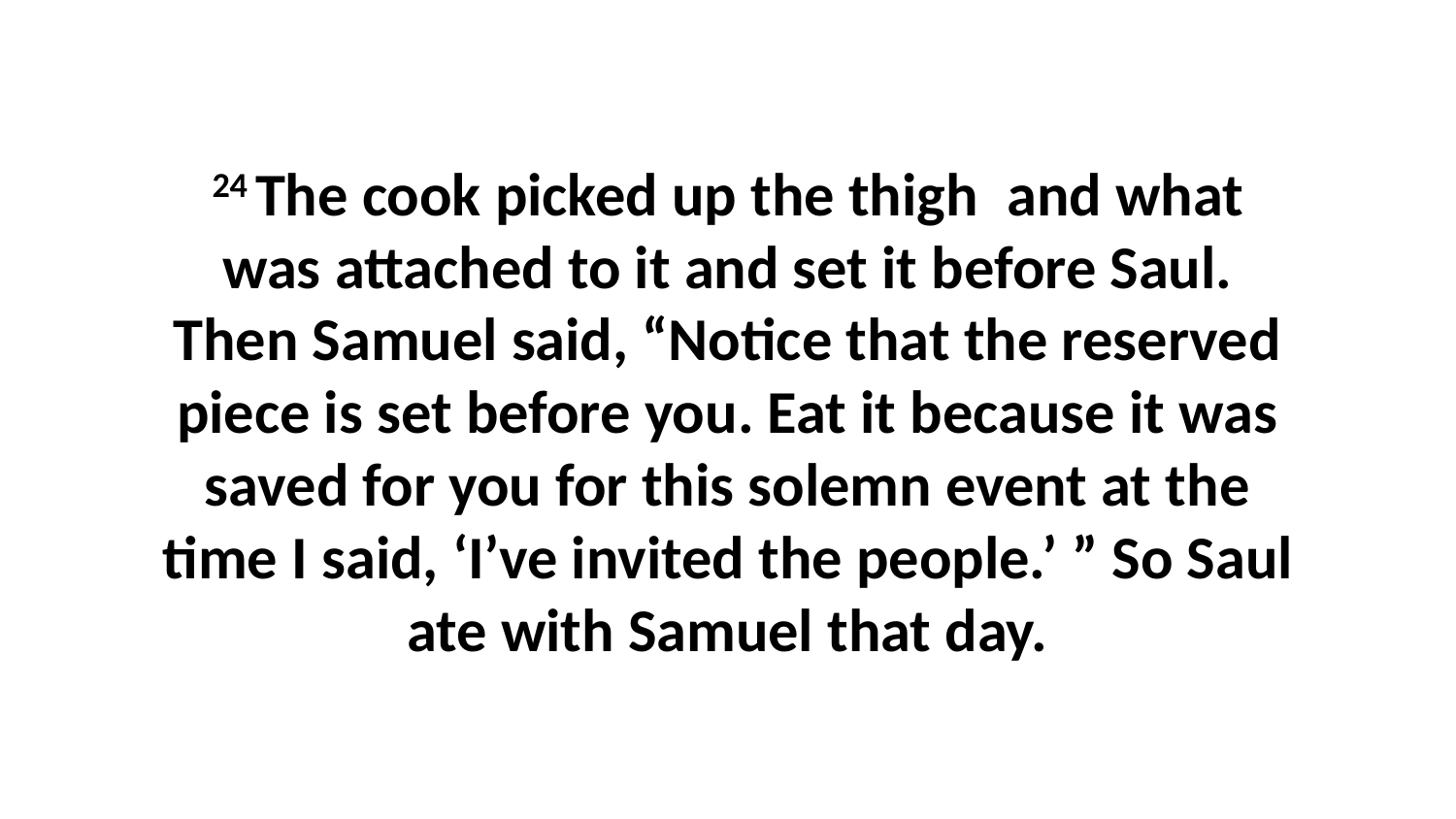

24 The cook picked up the thigh  and what was attached to it and set it before Saul. Then Samuel said, “Notice that the reserved piece is set before you. Eat it because it was saved for you for this solemn event at the time I said, ‘I’ve invited the people.’ ” So Saul ate with Samuel that day.